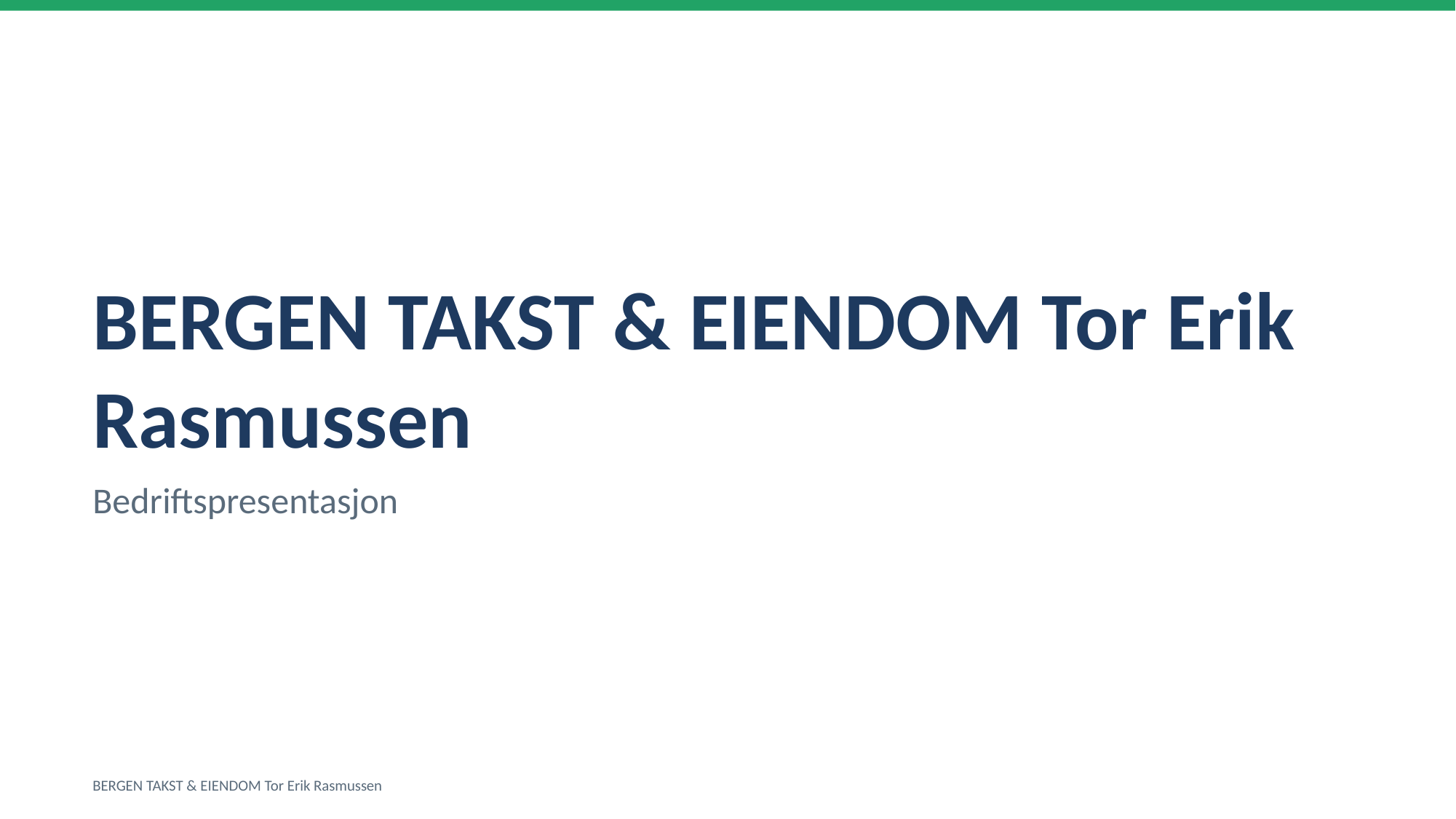

BERGEN TAKST & EIENDOM Tor Erik Rasmussen
Bedriftspresentasjon
BERGEN TAKST & EIENDOM Tor Erik Rasmussen